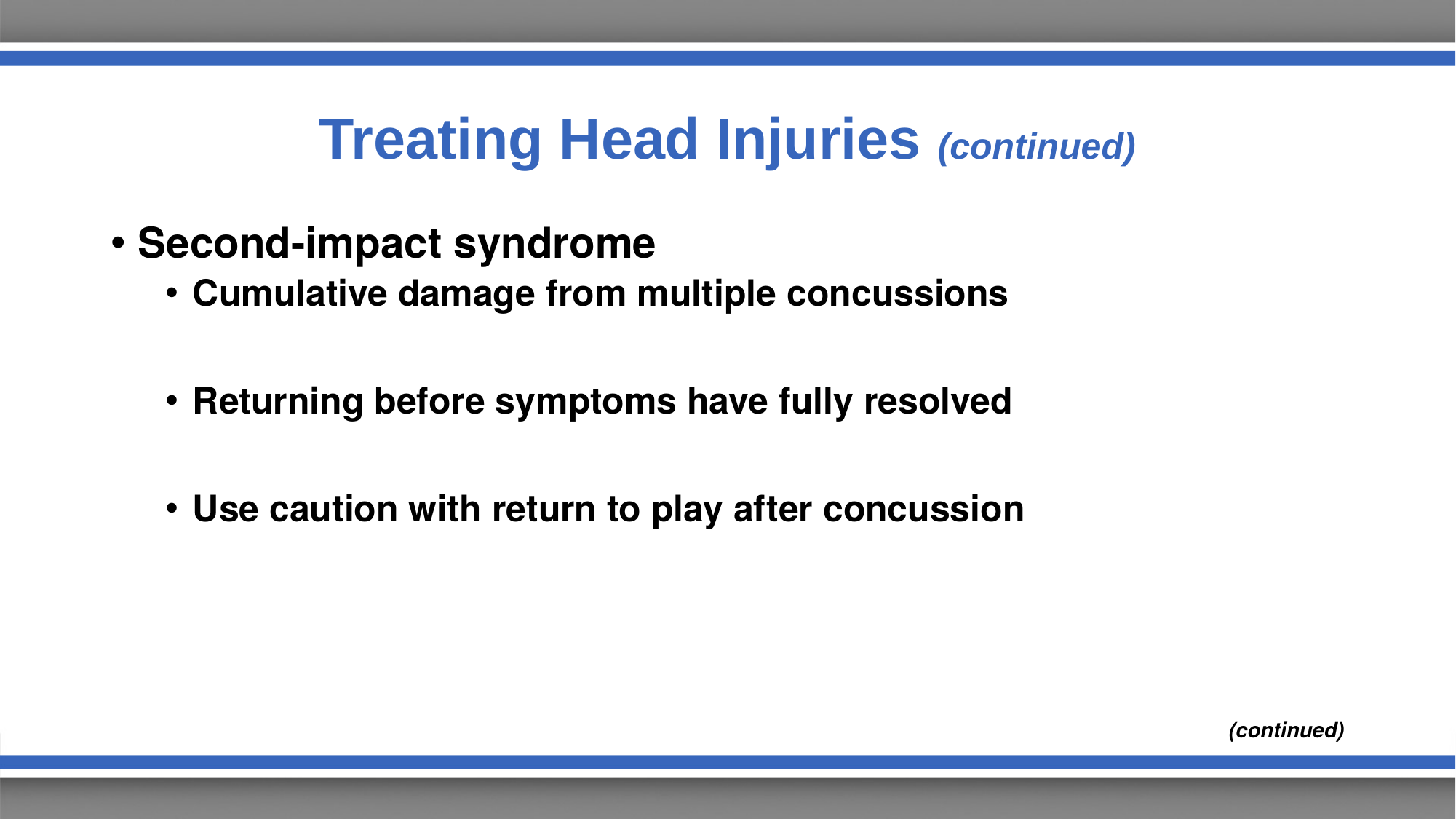

# Treating Head Injuries (continued)
Second-impact syndrome
Cumulative damage from multiple concussions

Returning before symptoms have fully resolved

Use caution with return to play after concussion

(continued)